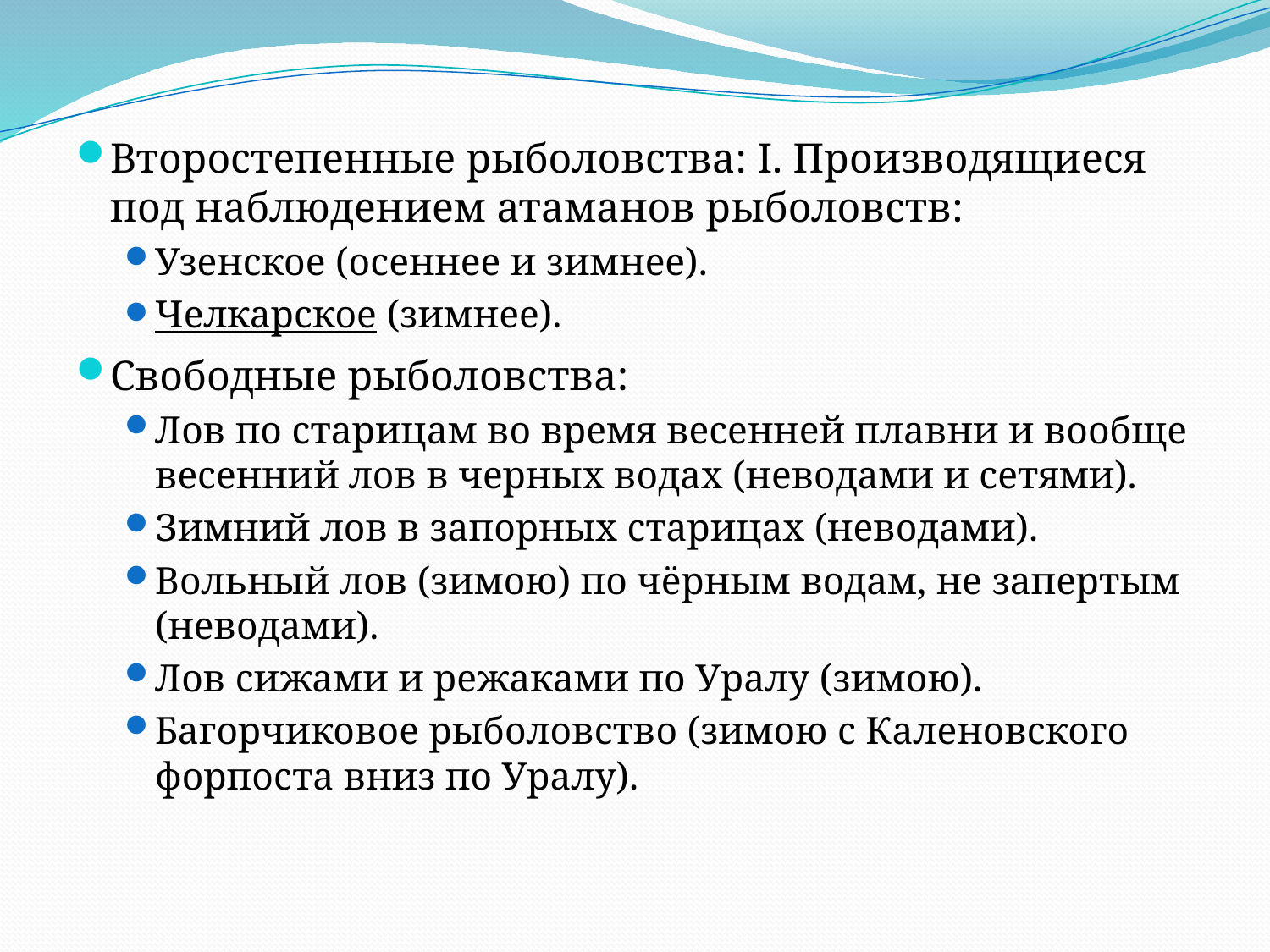

#
Второстепенные рыболовства: I. Производящиеся под наблюдением атаманов рыболовств:
Узенское (осеннее и зимнее).
Челкарское (зимнее).
Свободные рыболовства:
Лов по старицам во время весенней плавни и вообще весенний лов в черных водах (неводами и сетями).
Зимний лов в запорных старицах (неводами).
Вольный лов (зимою) по чёрным водам, не запертым (неводами).
Лов сижами и режаками по Уралу (зимою).
Багорчиковое рыболовство (зимою с Каленовского форпоста вниз по Уралу).